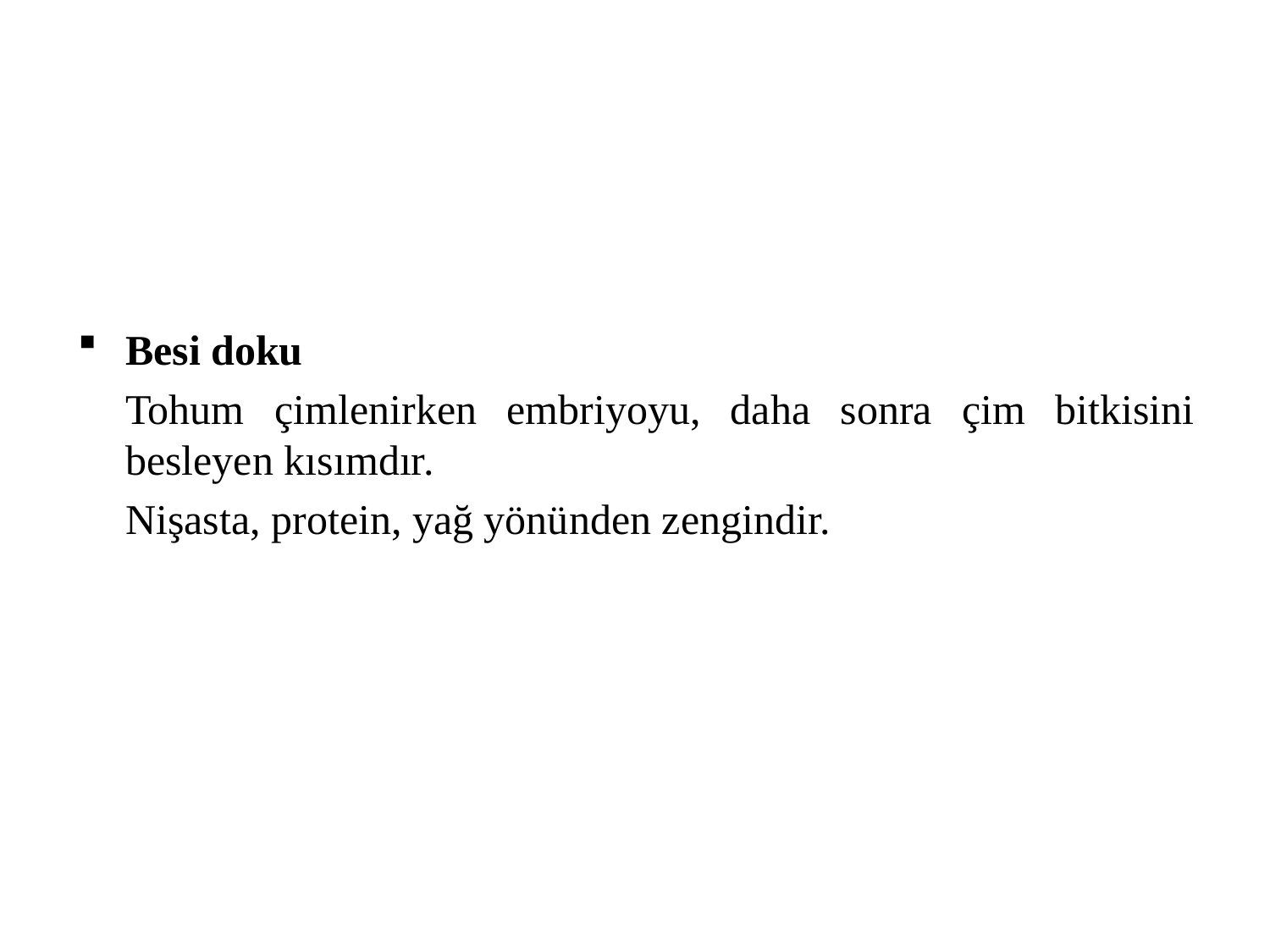

Besi doku
	Tohum çimlenirken embriyoyu, daha sonra çim bitkisini besleyen kısımdır.
	Nişasta, protein, yağ yönünden zengindir.